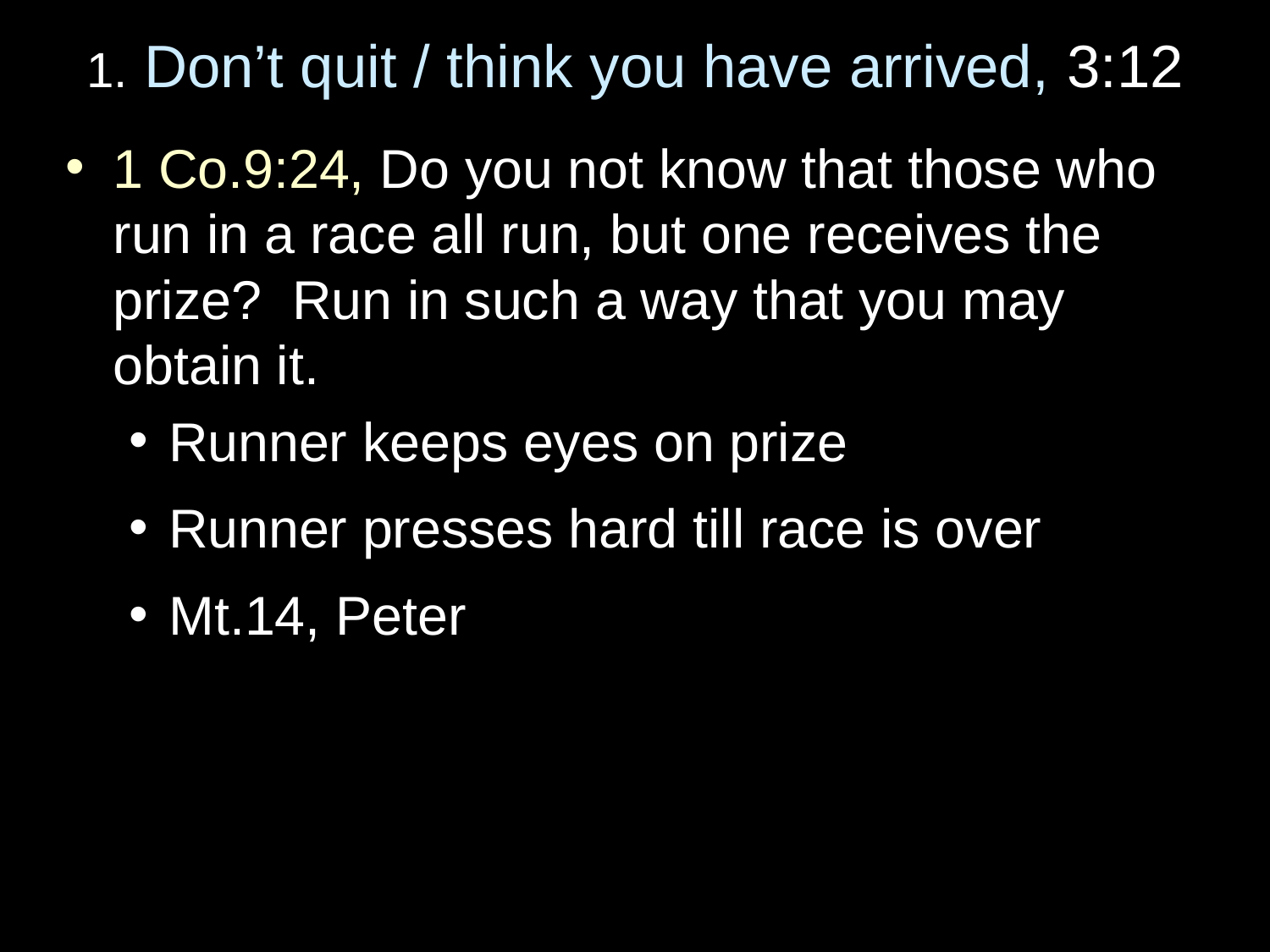

# 1. Don’t quit / think you have arrived, 3:12
1 Co.9:24, Do you not know that those who run in a race all run, but one receives the prize?  Run in such a way that you may obtain it.
Runner keeps eyes on prize
Runner presses hard till race is over
Mt.14, Peter